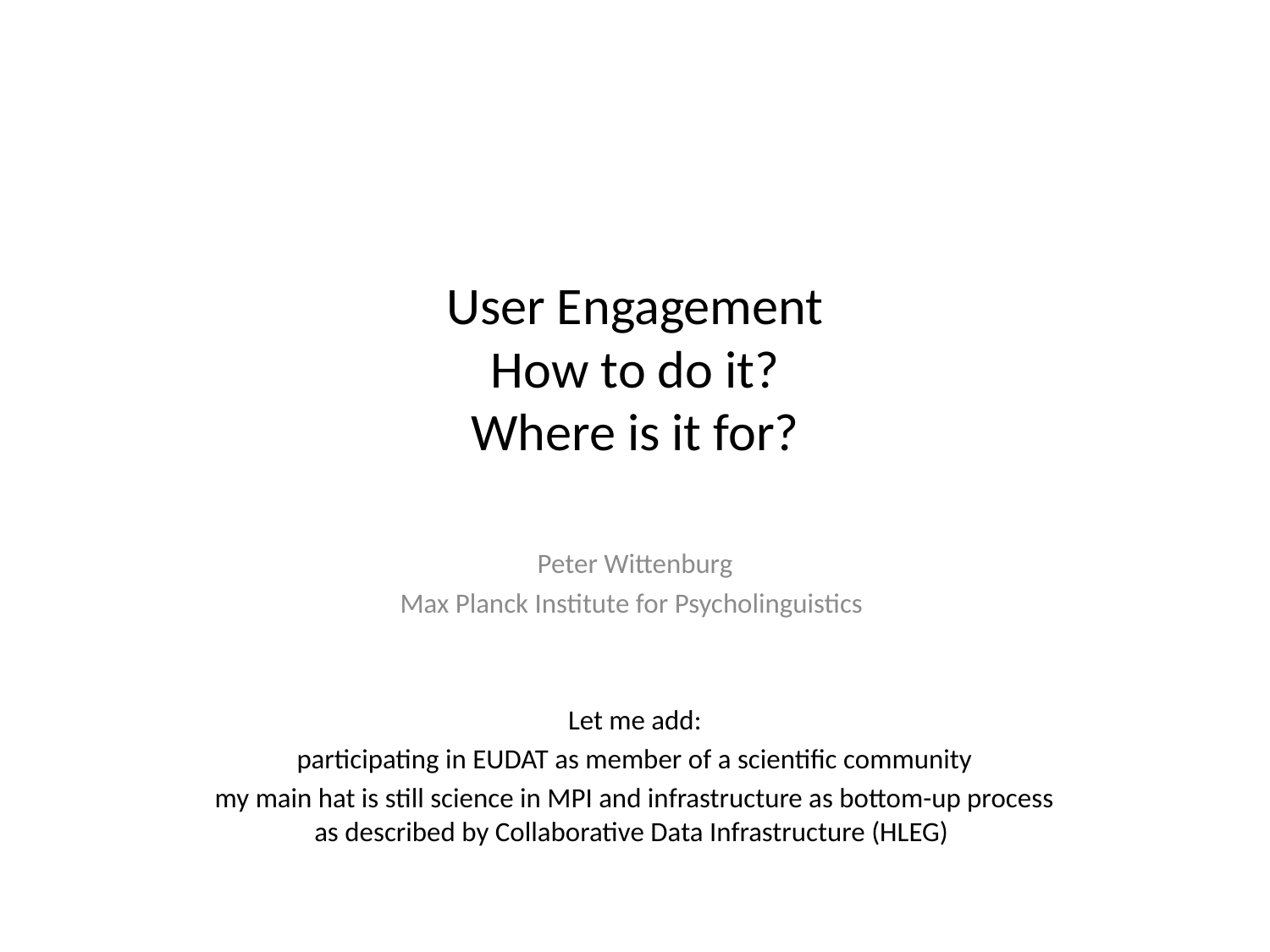

# User Engagement How to do it? Where is it for?
Peter Wittenburg
Max Planck Institute for Psycholinguistics

Let me add:
participating in EUDAT as member of a scientific community
my main hat is still science in MPI and infrastructure as bottom-up process as described by Collaborative Data Infrastructure (HLEG)